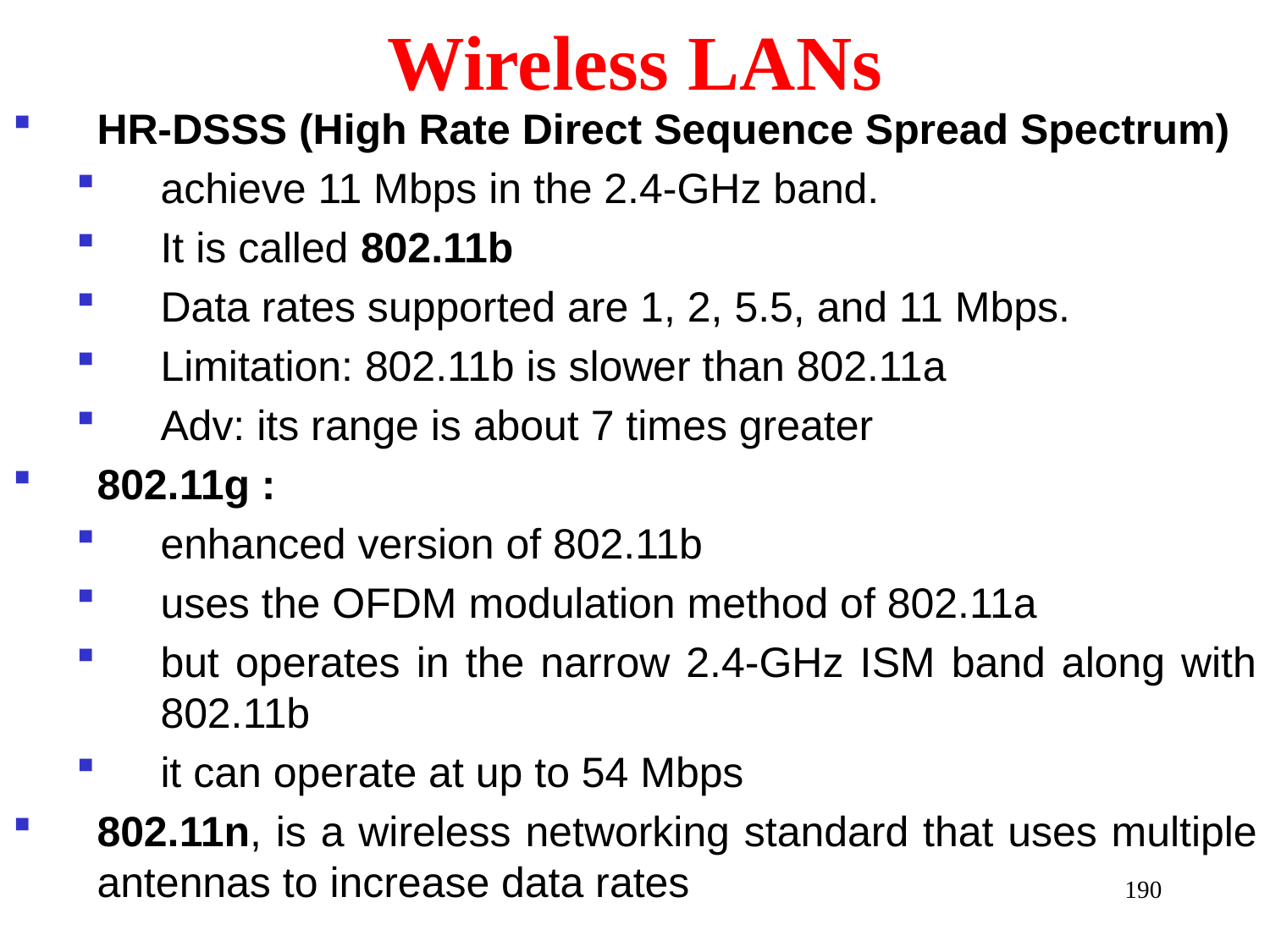

# Wireless LANs
HR-DSSS (High Rate Direct Sequence Spread Spectrum)
achieve 11 Mbps in the 2.4-GHz band.
It is called 802.11b
Data rates supported are 1, 2, 5.5, and 11 Mbps.
Limitation: 802.11b is slower than 802.11a
Adv: its range is about 7 times greater
802.11g :
enhanced version of 802.11b
uses the OFDM modulation method of 802.11a
but operates in the narrow 2.4-GHz ISM band along with 802.11b
it can operate at up to 54 Mbps
802.11n, is a wireless networking standard that uses multiple antennas to increase data rates
190